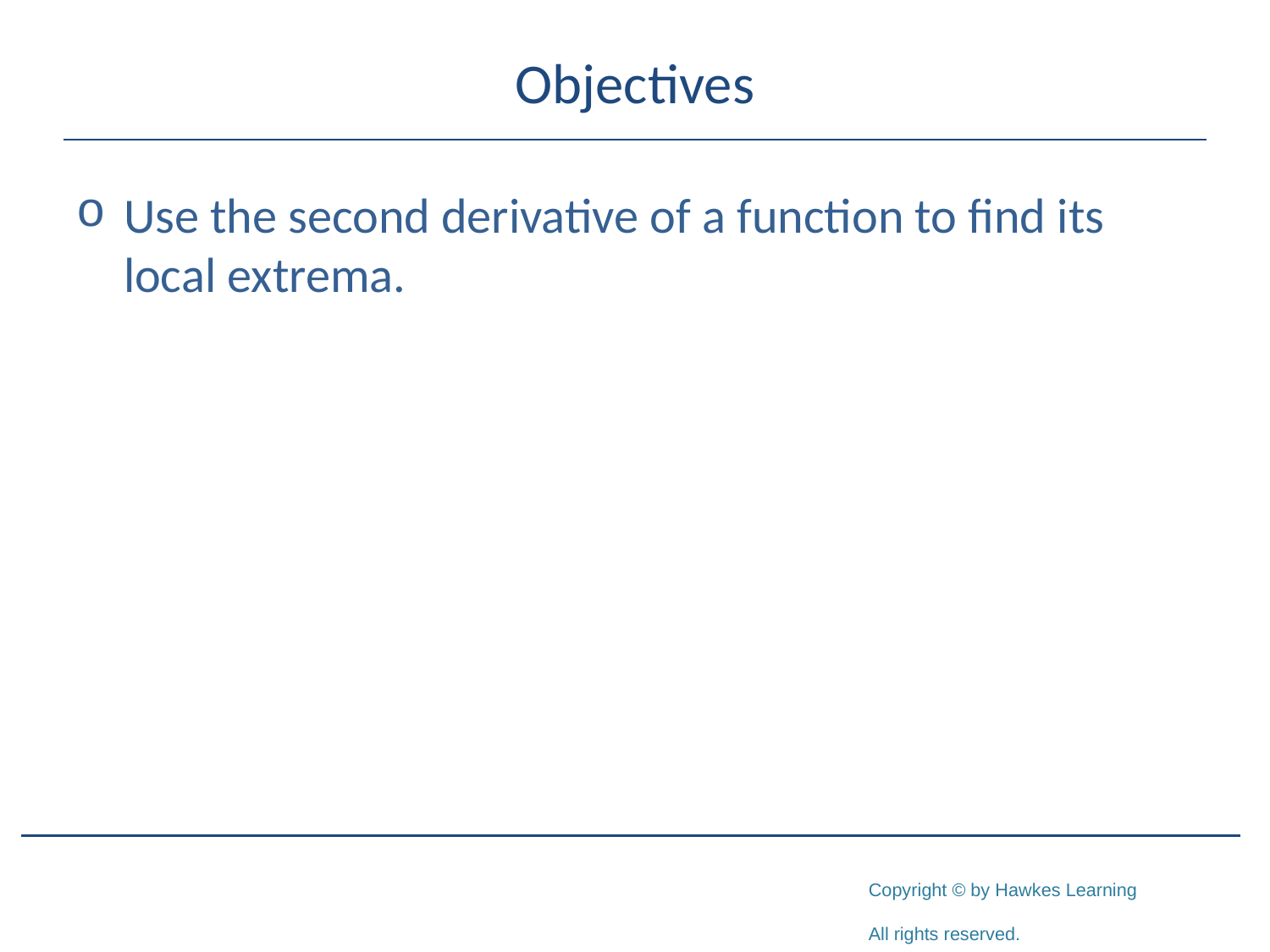

# Objectives
Use the second derivative of a function to find its local extrema.